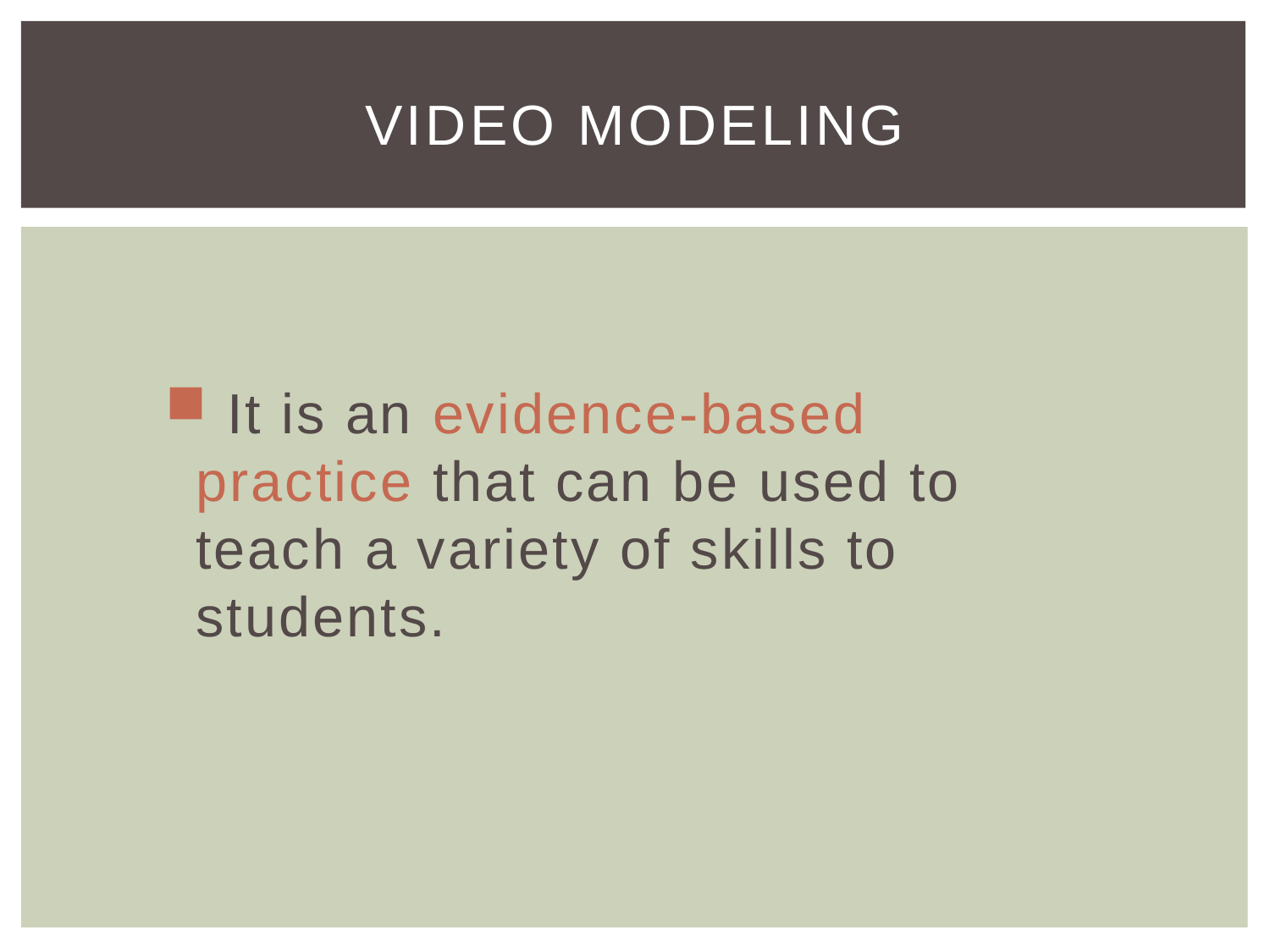

# Video Modeling

 It is an evidence-based practice that can be used to teach a variety of skills to students.